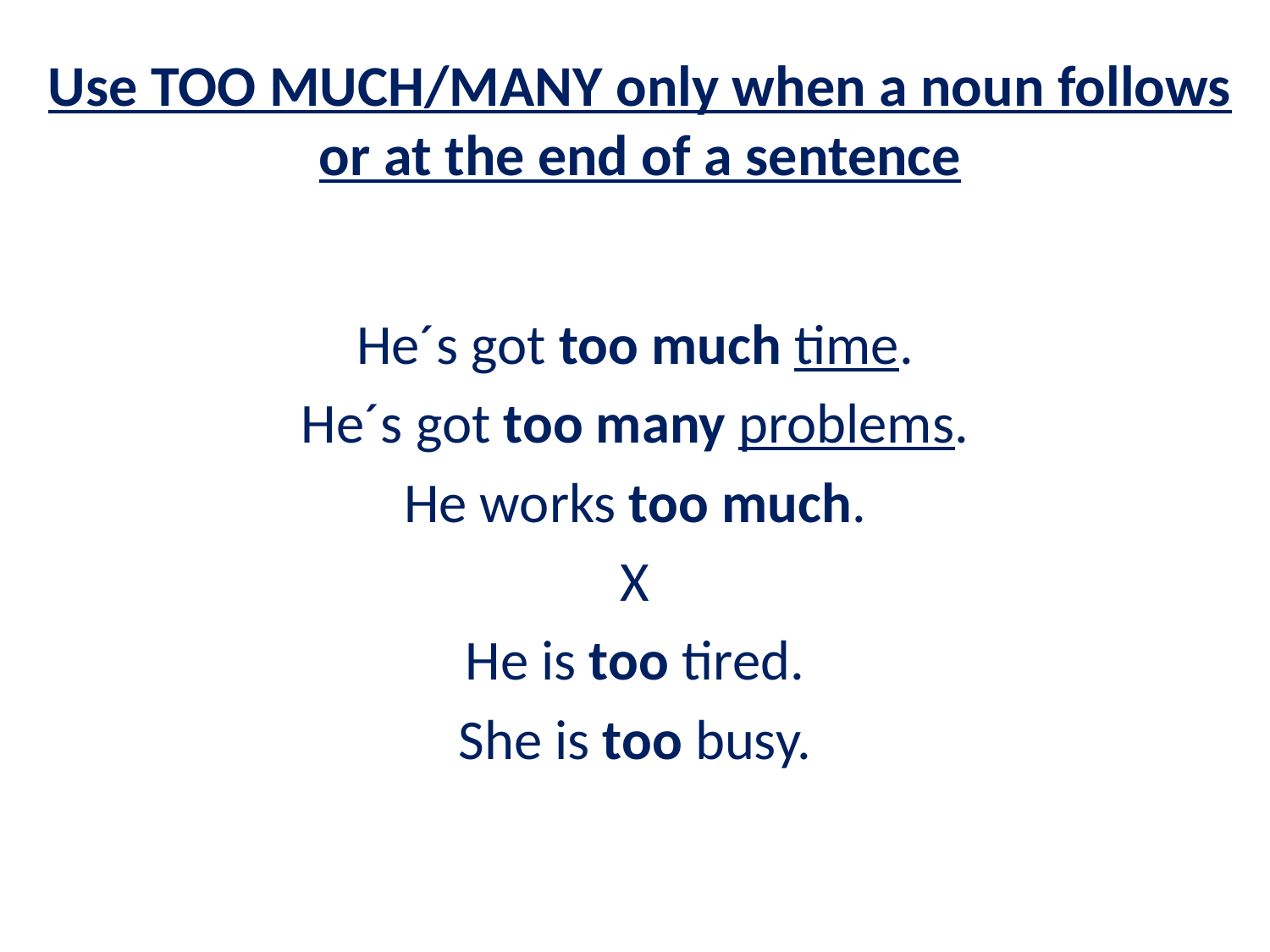

# Use TOO MUCH/MANY only when a noun follows or at the end of a sentence

He´s got too much time.
He´s got too many problems.
He works too much.
X
He is too tired.
She is too busy.